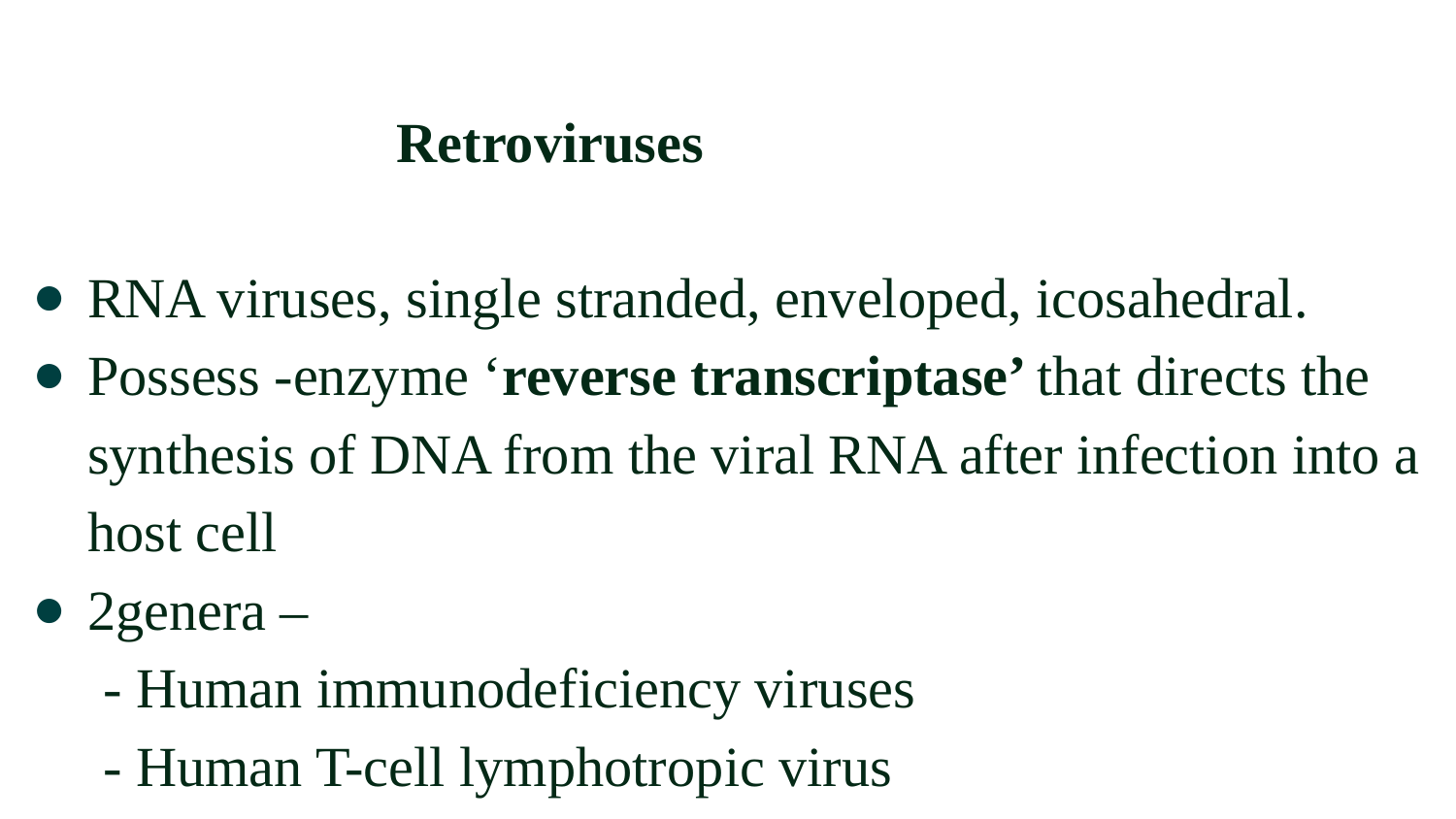

# Retroviruses
RNA viruses, single stranded, enveloped, icosahedral.
Possess -enzyme ‘reverse transcriptase’ that directs the synthesis of DNA from the viral RNA after infection into a host cell
2genera –
     - Human immunodeficiency viruses
     - Human T-cell lymphotropic virus